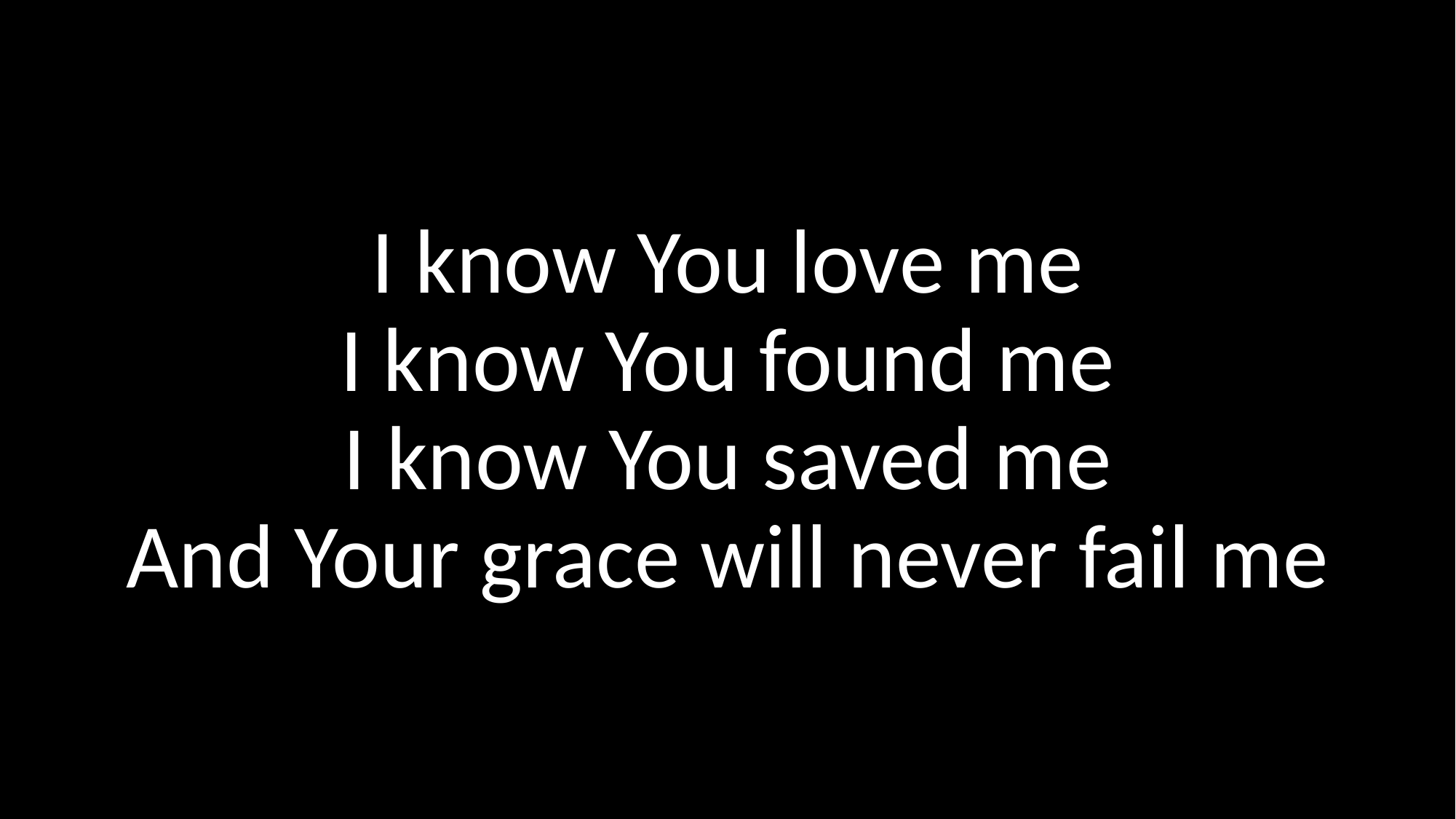

I know You love me
I know You found me
I know You saved me
And Your grace will never fail me